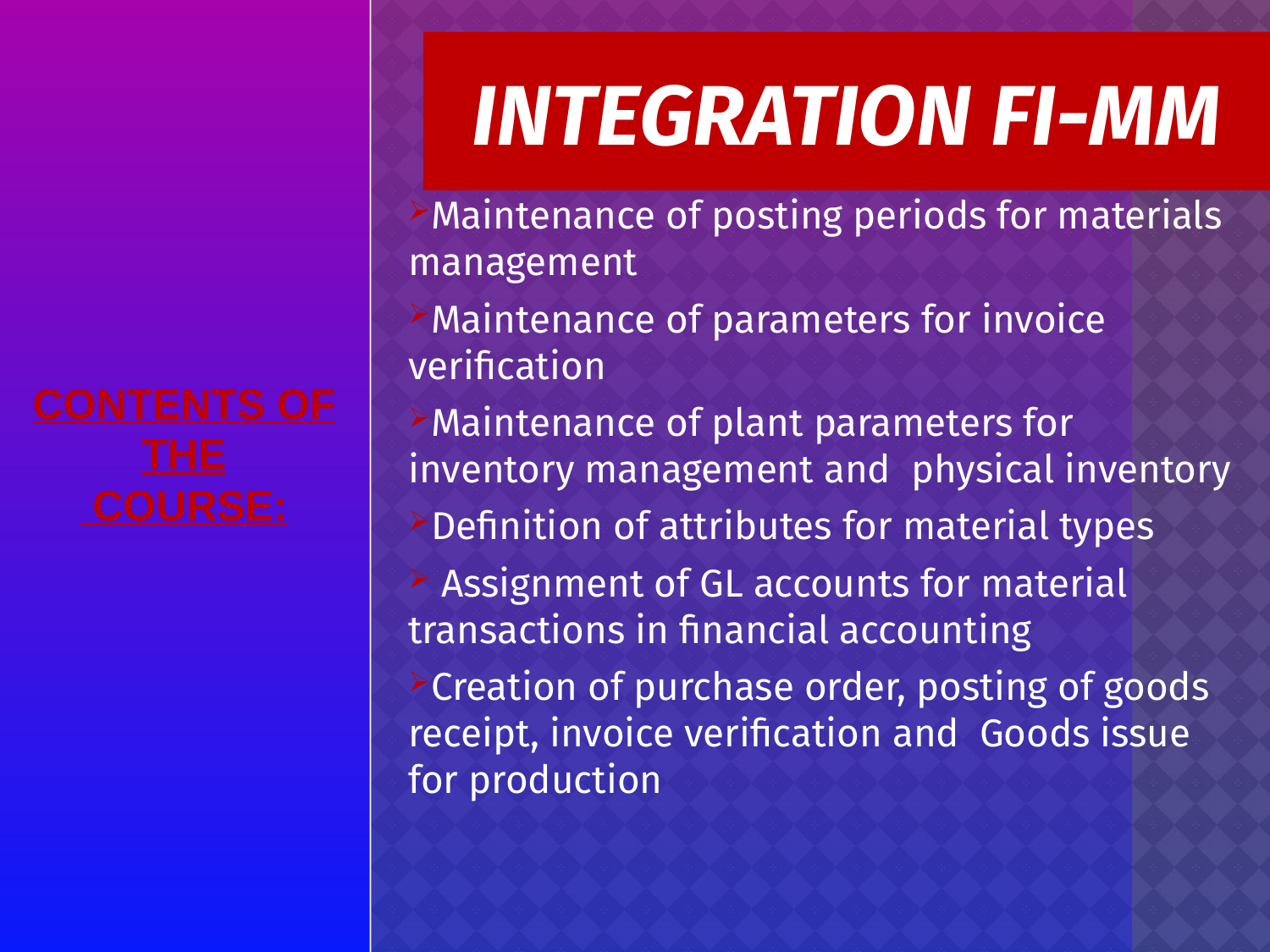

# INTEGRATION FI-MM
Maintenance of posting periods for materials management
Maintenance of parameters for invoice verification
Maintenance of plant parameters for inventory management and  physical inventory
Definition of attributes for material types
 Assignment of GL accounts for material transactions in financial accounting
Creation of purchase order, posting of goods receipt, invoice verification and  Goods issue for production

CONTENTS OF THE
 COURSE: